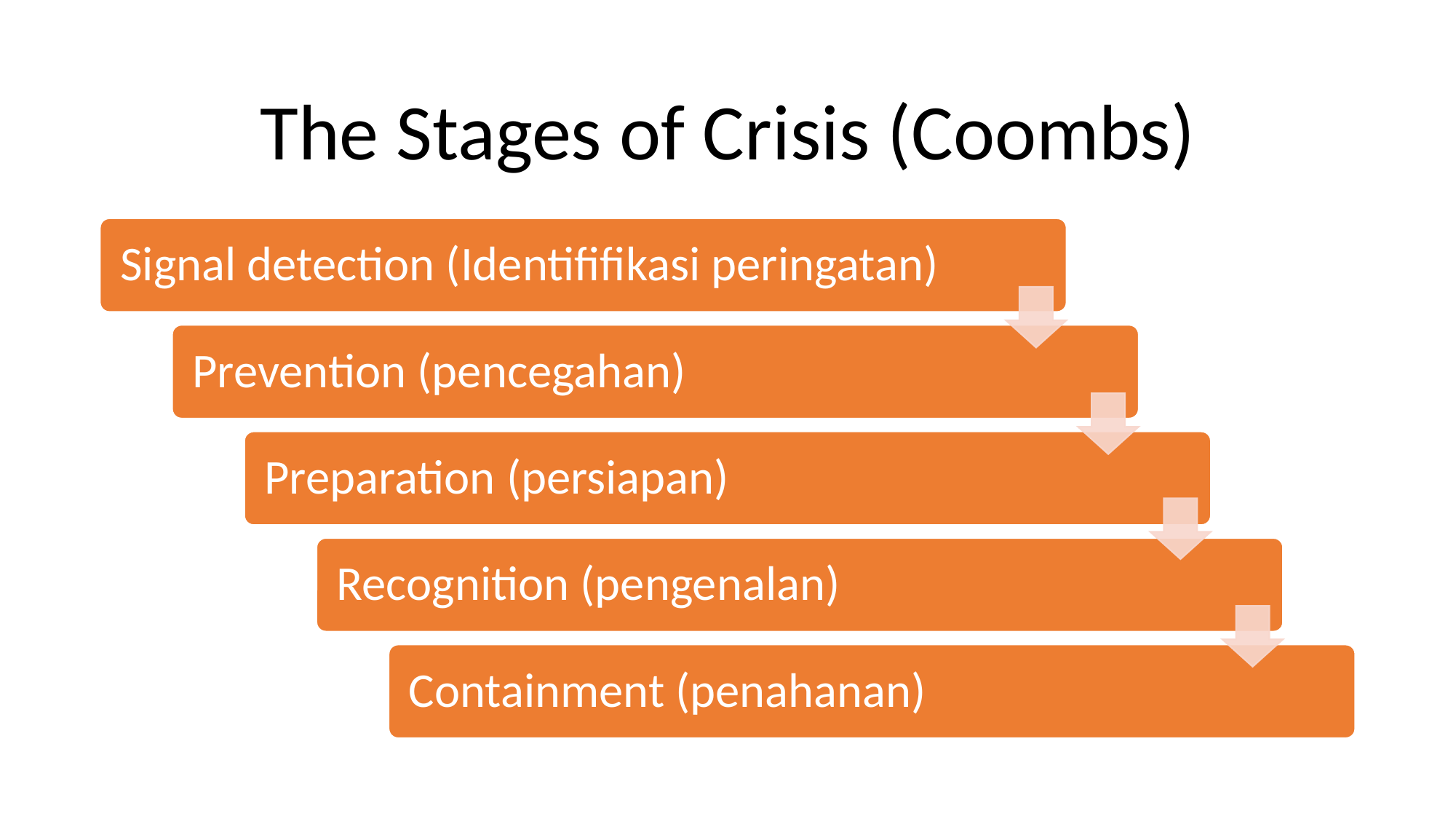

# The Stages of Crisis (Coombs)
Signal detection (Identififikasi peringatan)
Prevention (pencegahan)
Preparation (persiapan)
Recognition (pengenalan)
Containment (penahanan)